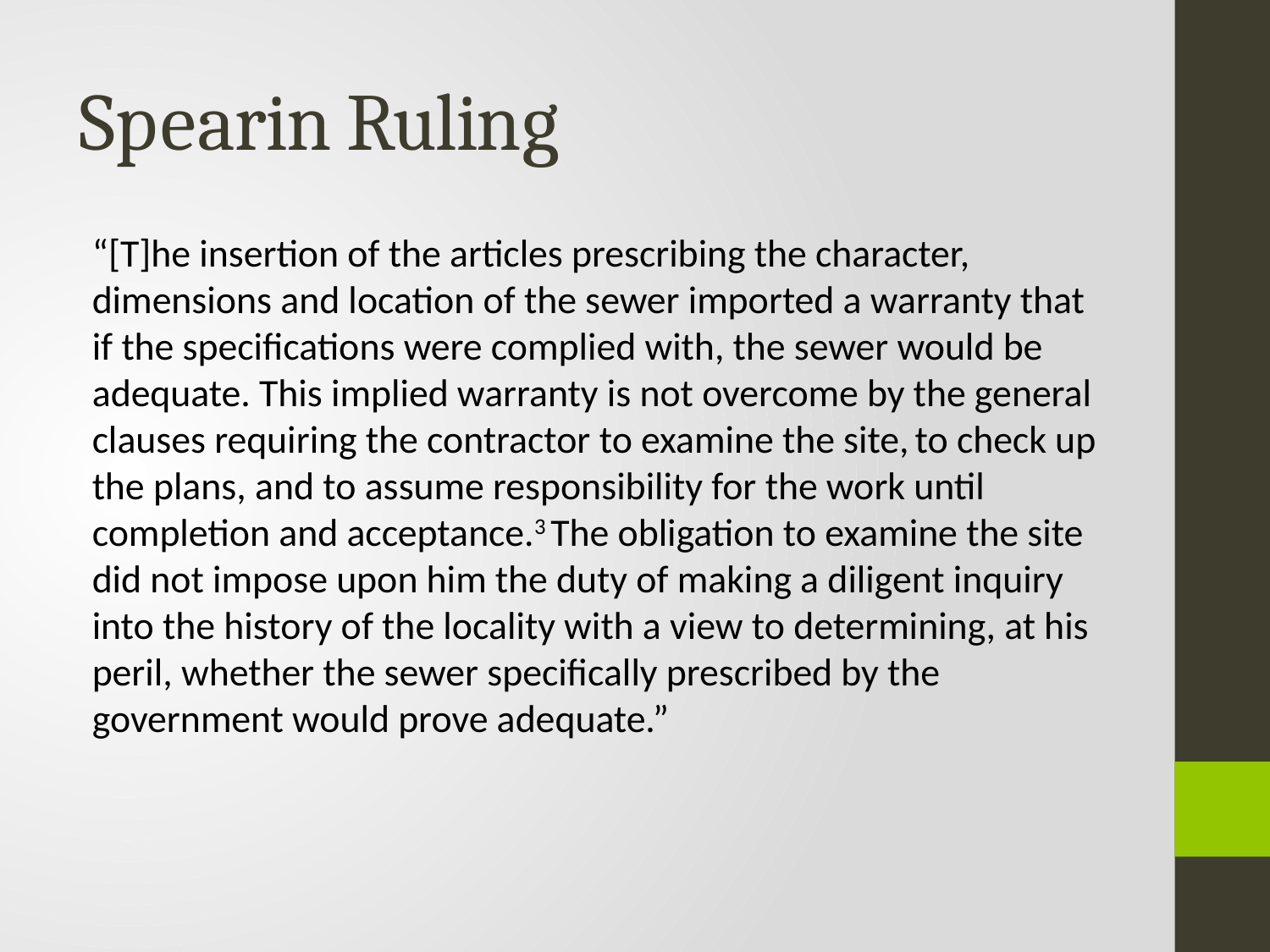

# Spearin Ruling
“[T]he insertion of the articles prescribing the character, dimensions and location of the sewer imported a warranty that if the specifications were complied with, the sewer would be adequate. This implied warranty is not overcome by the general clauses requiring the contractor to examine the site, to check up the plans, and to assume responsibility for the work until completion and acceptance.3 The obligation to examine the site did not impose upon him the duty of making a diligent inquiry into the history of the locality with a view to determining, at his peril, whether the sewer specifically prescribed by the government would prove adequate.”